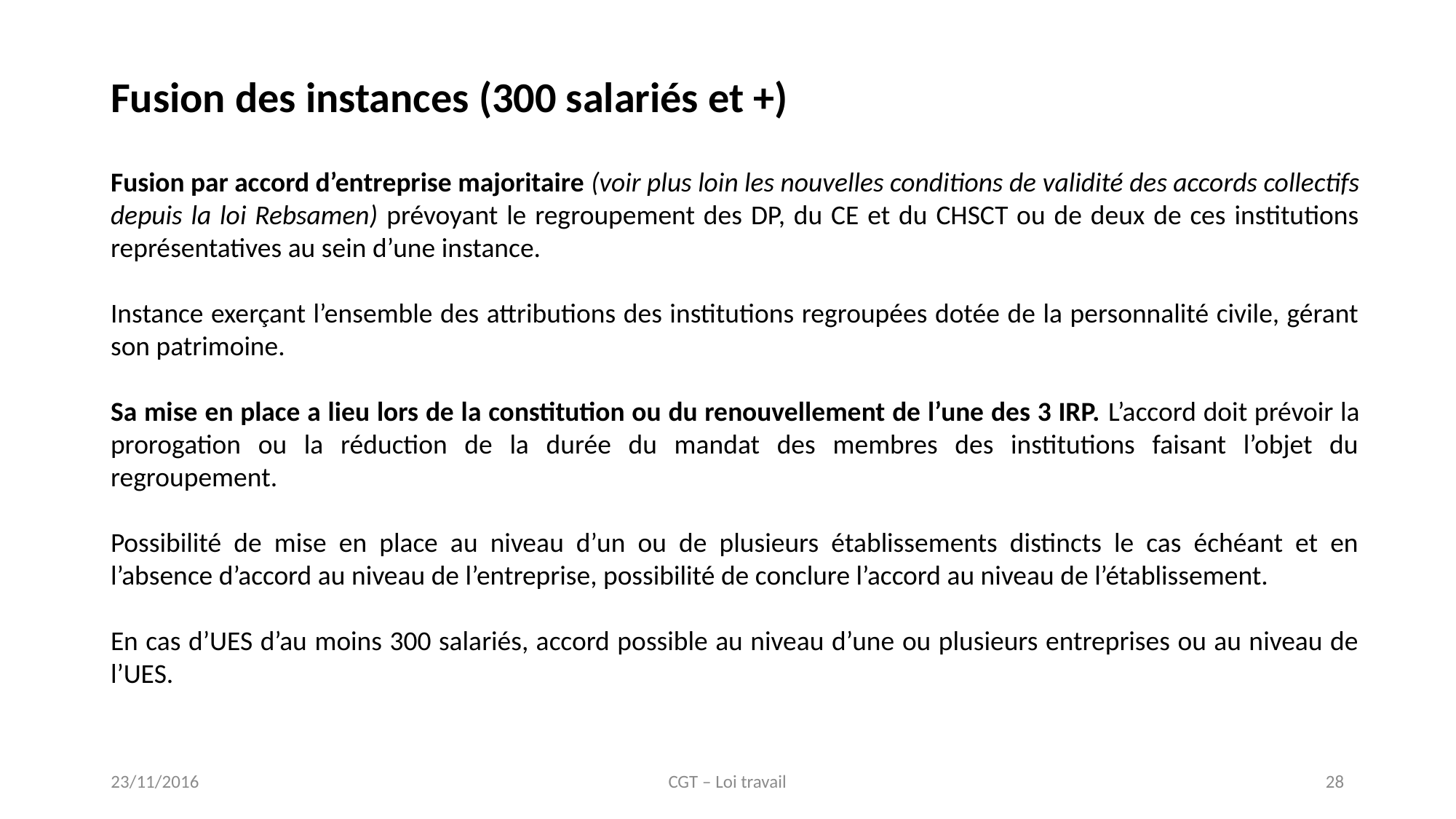

Fusion des instances (300 salariés et +)

Fusion par accord d’entreprise majoritaire (voir plus loin les nouvelles conditions de validité des accords collectifs depuis la loi Rebsamen) prévoyant le regroupement des DP, du CE et du CHSCT ou de deux de ces institutions représentatives au sein d’une instance.

Instance exerçant l’ensemble des attributions des institutions regroupées dotée de la personnalité civile, gérant son patrimoine.

Sa mise en place a lieu lors de la constitution ou du renouvellement de l’une des 3 IRP. L’accord doit prévoir la prorogation ou la réduction de la durée du mandat des membres des institutions faisant l’objet du regroupement.

Possibilité de mise en place au niveau d’un ou de plusieurs établissements distincts le cas échéant et en l’absence d’accord au niveau de l’entreprise, possibilité de conclure l’accord au niveau de l’établissement.

En cas d’UES d’au moins 300 salariés, accord possible au niveau d’une ou plusieurs entreprises ou au niveau de l’UES.
23/11/2016
CGT – Loi travail
28